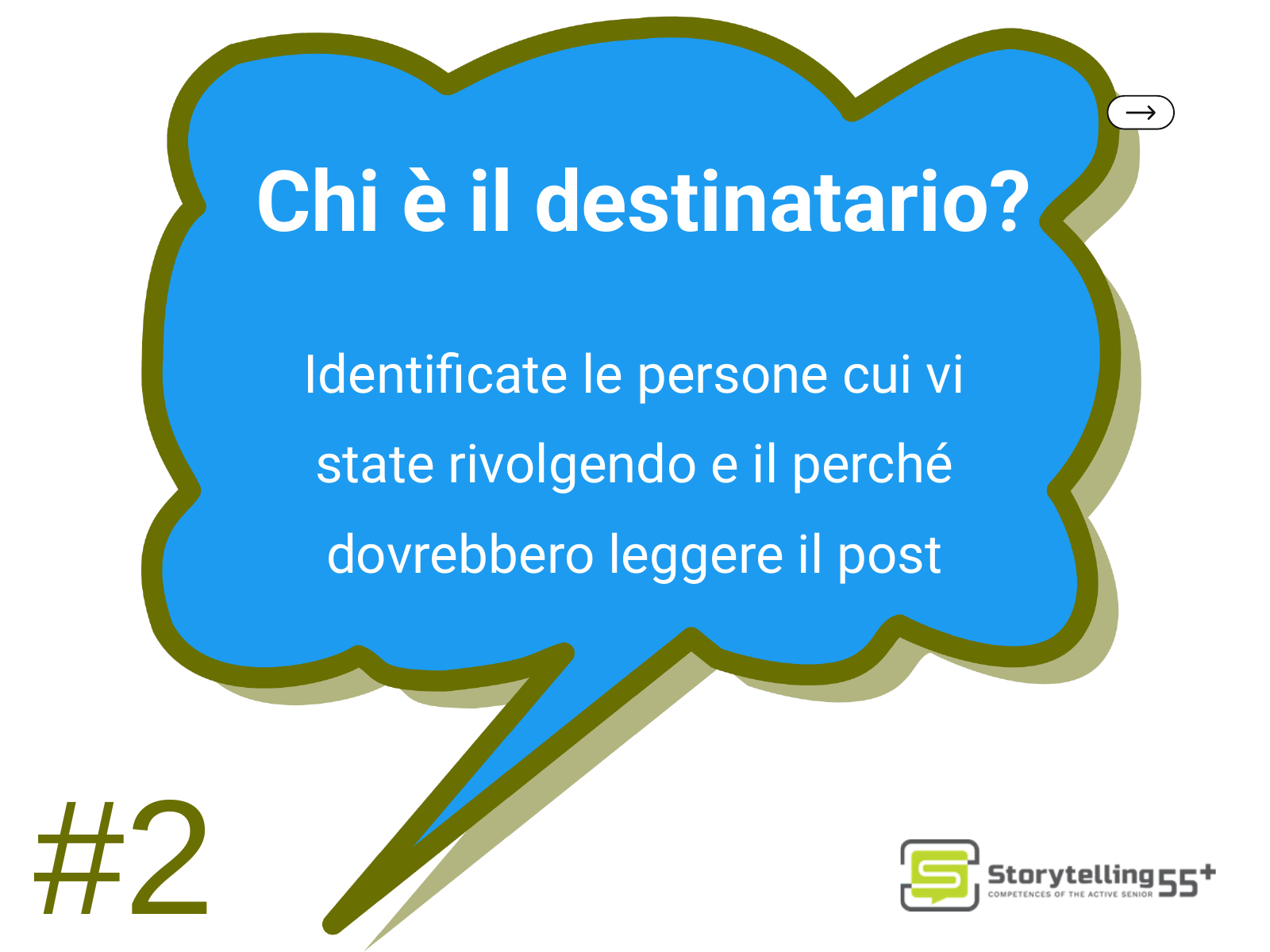

Chi è il destinatario?
Identificate le persone cui vi state rivolgendo e il perché dovrebbero leggere il post
#2